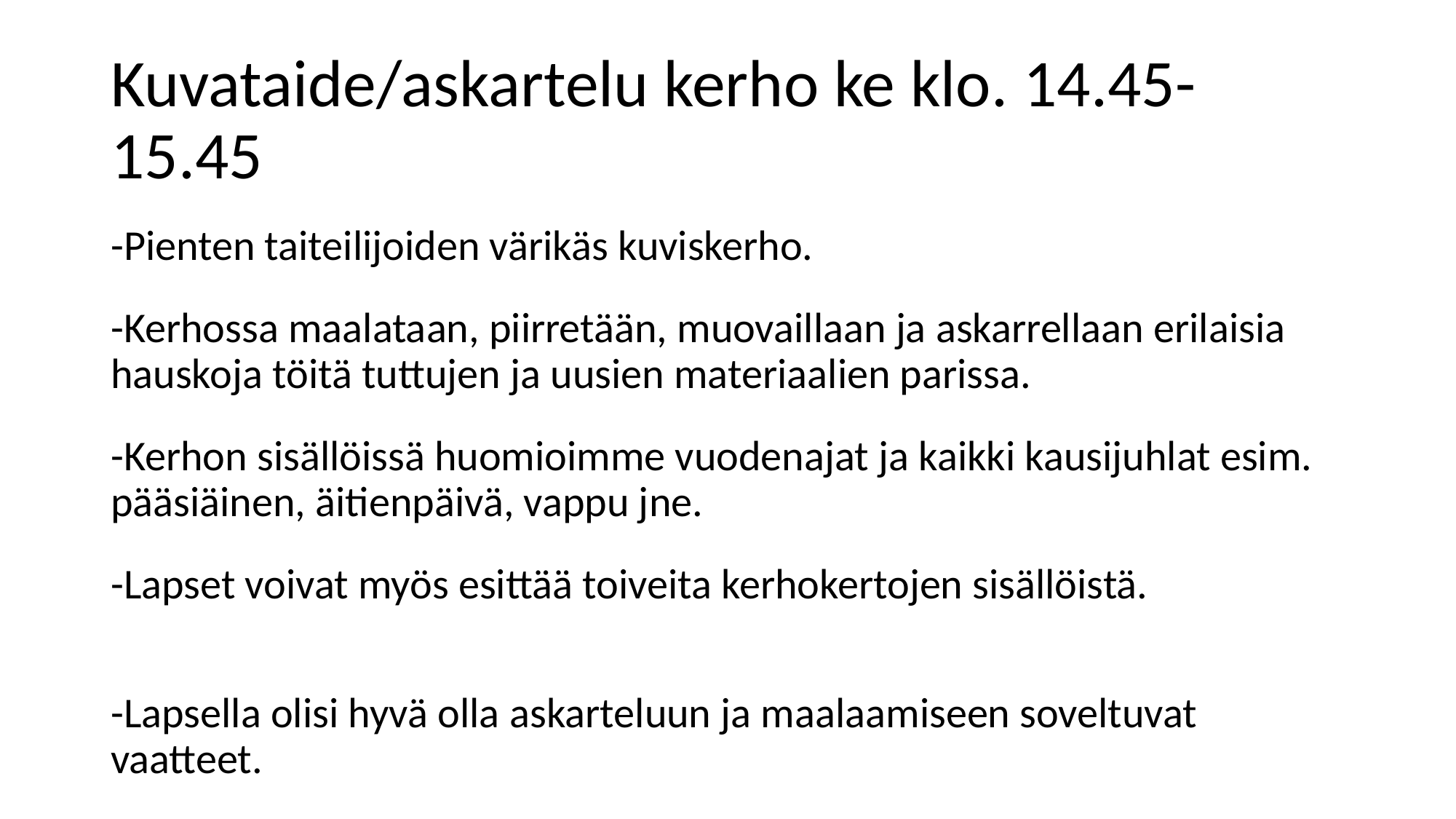

Kuvataide/askartelu kerho ke klo. 14.45-15.45
-Pienten taiteilijoiden värikäs kuviskerho.
-Kerhossa maalataan, piirretään, muovaillaan ja askarrellaan erilaisia hauskoja töitä tuttujen ja uusien materiaalien parissa.
-Kerhon sisällöissä huomioimme vuodenajat ja kaikki kausijuhlat esim. pääsiäinen, äitienpäivä, vappu jne.
-Lapset voivat myös esittää toiveita kerhokertojen sisällöistä.
-Lapsella olisi hyvä olla askarteluun ja maalaamiseen soveltuvat vaatteet.
-Toiminta alkaa keskiviikkona 9.9.26.